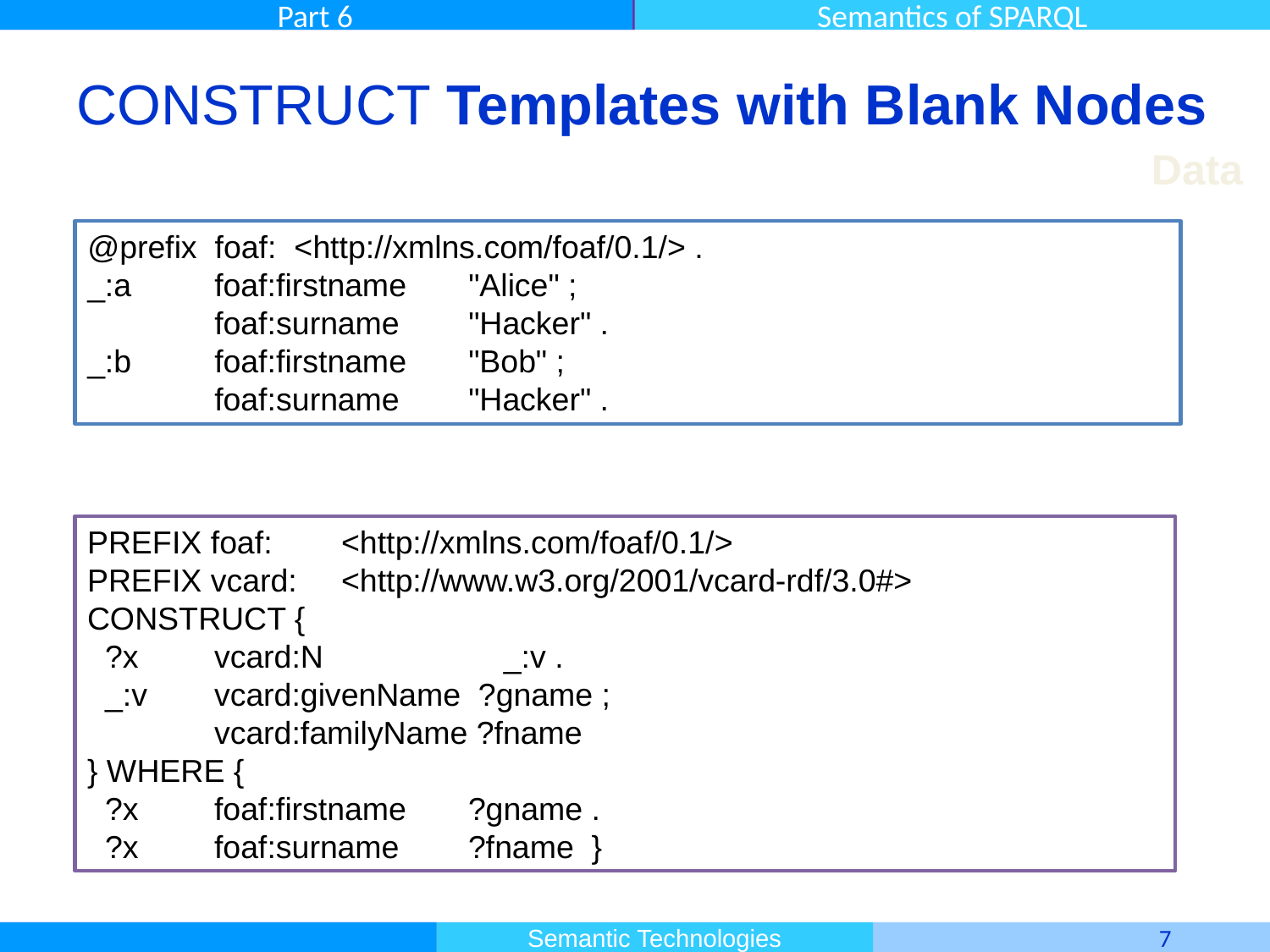

# CONSTRUCT Templates with Blank Nodes
Data
@prefix  foaf:  <http://xmlns.com/foaf/0.1/> .
_:a 	foaf:firstname  	"Alice" ;
    	foaf:surname 	"Hacker" .
_:b 	foaf:firstname  	"Bob" ;
    	foaf:surname     	"Hacker" .
PREFIX foaf:   	<http://xmlns.com/foaf/0.1/>
PREFIX vcard: 	<http://www.w3.org/2001/vcard-rdf/3.0#>
CONSTRUCT {
  ?x  	vcard:N         	    _:v .
  _:v 	vcard:givenName  ?gname ;
      	vcard:familyName ?fname
} WHERE {
  ?x 	foaf:firstname 	?gname .
  ?x 	foaf:surname   	?fname  }